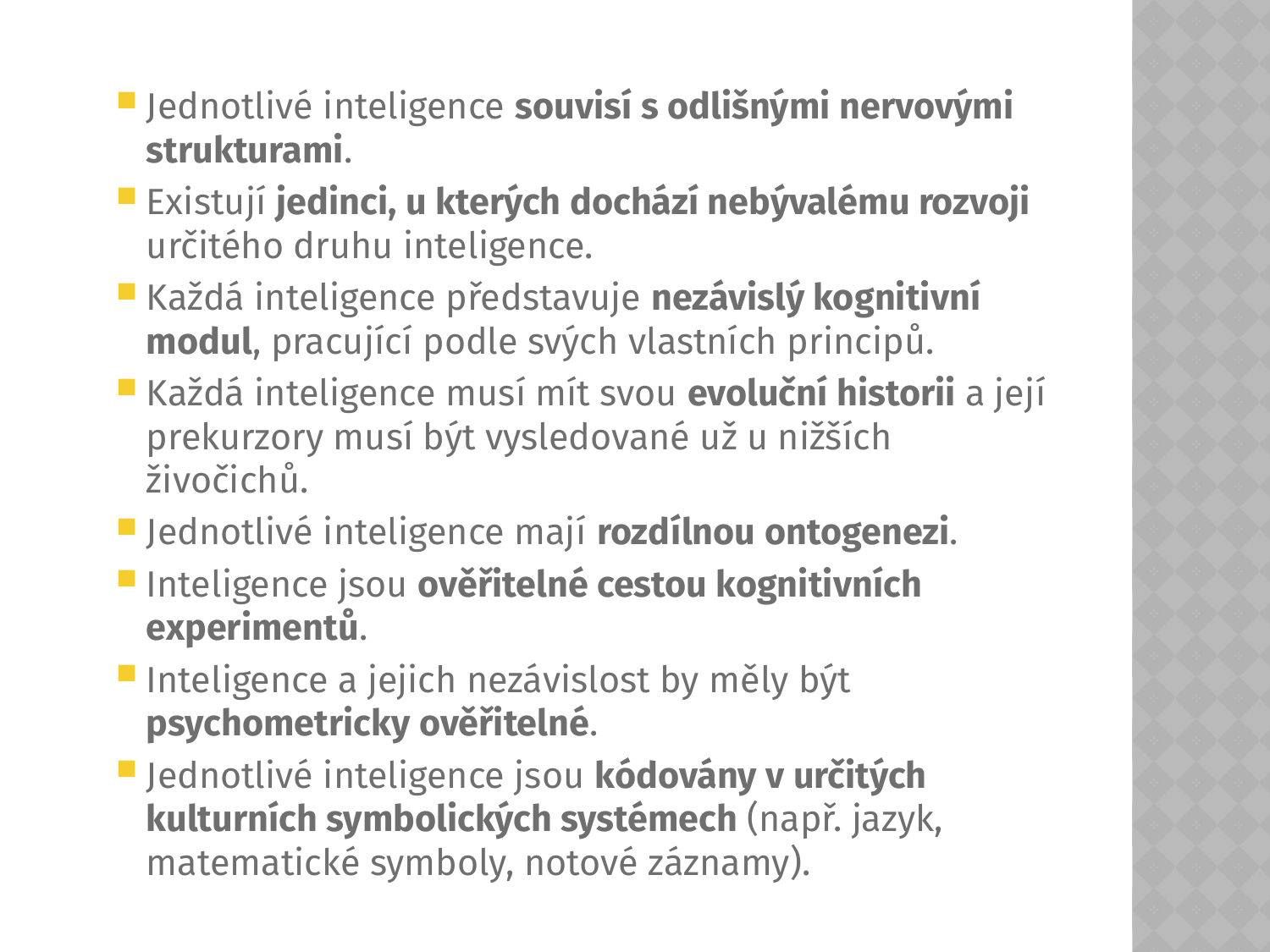

Jednotlivé inteligence souvisí s odlišnými nervovými strukturami.
Existují jedinci, u kterých dochází nebývalému rozvoji určitého druhu inteligence.
Každá inteligence představuje nezávislý kognitivní modul, pracující podle svých vlastních principů.
Každá inteligence musí mít svou evoluční historii a její prekurzory musí být vysledované už u nižších živočichů.
Jednotlivé inteligence mají rozdílnou ontogenezi.
Inteligence jsou ověřitelné cestou kognitivních experimentů.
Inteligence a jejich nezávislost by měly být psychometricky ověřitelné.
Jednotlivé inteligence jsou kódovány v určitých kulturních symbolických systémech (např. jazyk, matematické symboly, notové záznamy).